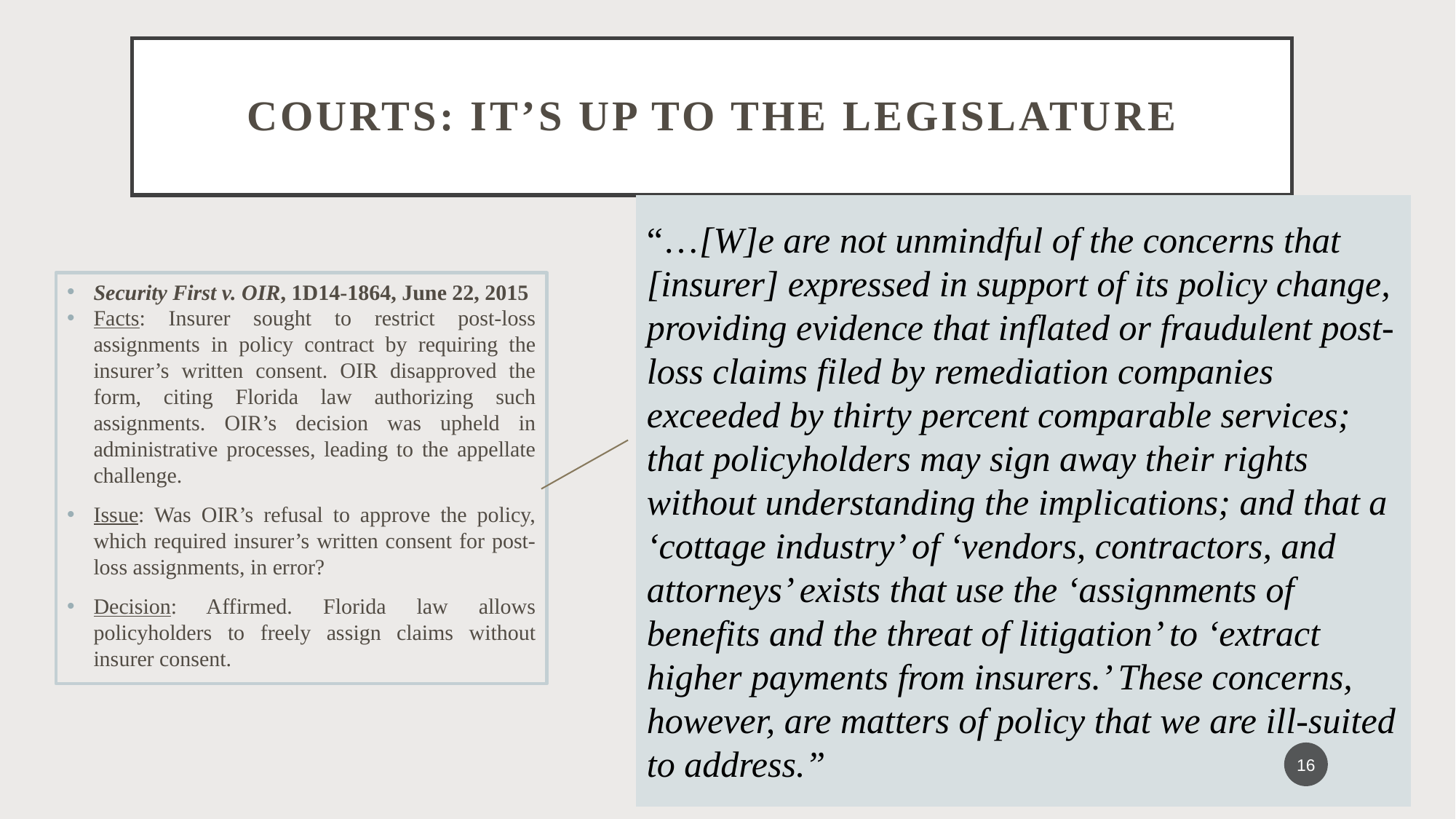

# COURTS: It’s up to the Legislature
“…[W]e are not unmindful of the concerns that [insurer] expressed in support of its policy change, providing evidence that inflated or fraudulent post-loss claims filed by remediation companies exceeded by thirty percent comparable services; that policyholders may sign away their rights without understanding the implications; and that a ‘cottage industry’ of ‘vendors, contractors, and attorneys’ exists that use the ‘assignments of benefits and the threat of litigation’ to ‘extract higher payments from insurers.’ These concerns, however, are matters of policy that we are ill-suited to address.”
Security First v. OIR, 1D14-1864, June 22, 2015
Facts: Insurer sought to restrict post-loss assignments in policy contract by requiring the insurer’s written consent. OIR disapproved the form, citing Florida law authorizing such assignments. OIR’s decision was upheld in administrative processes, leading to the appellate challenge.
Issue: Was OIR’s refusal to approve the policy, which required insurer’s written consent for post-loss assignments, in error?
Decision: Affirmed. Florida law allows policyholders to freely assign claims without insurer consent.
16